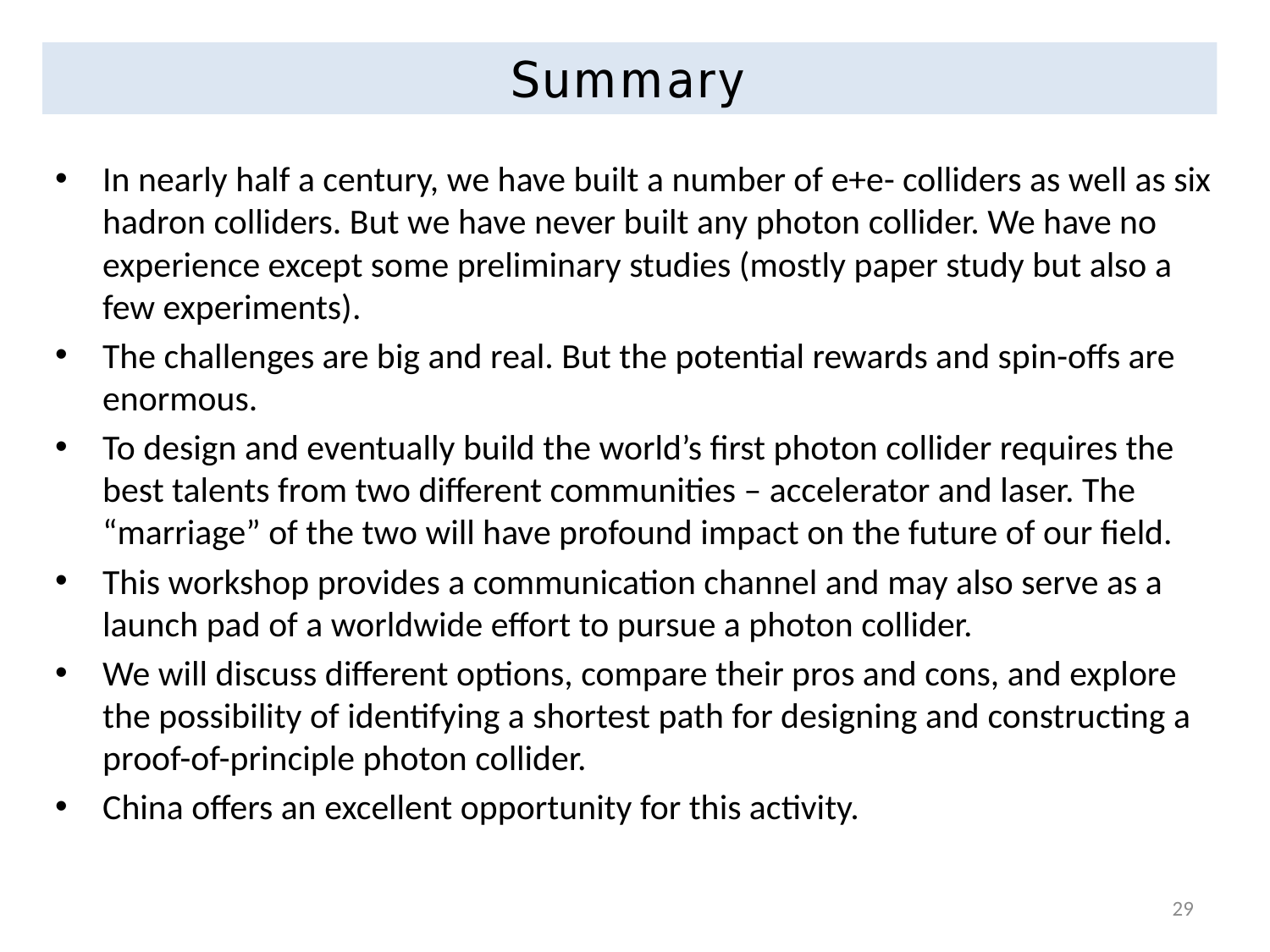

Summary
In nearly half a century, we have built a number of e+e- colliders as well as six hadron colliders. But we have never built any photon collider. We have no experience except some preliminary studies (mostly paper study but also a few experiments).
The challenges are big and real. But the potential rewards and spin-offs are enormous.
To design and eventually build the world’s first photon collider requires the best talents from two different communities – accelerator and laser. The “marriage” of the two will have profound impact on the future of our field.
This workshop provides a communication channel and may also serve as a launch pad of a worldwide effort to pursue a photon collider.
We will discuss different options, compare their pros and cons, and explore the possibility of identifying a shortest path for designing and constructing a proof-of-principle photon collider.
China offers an excellent opportunity for this activity.
29